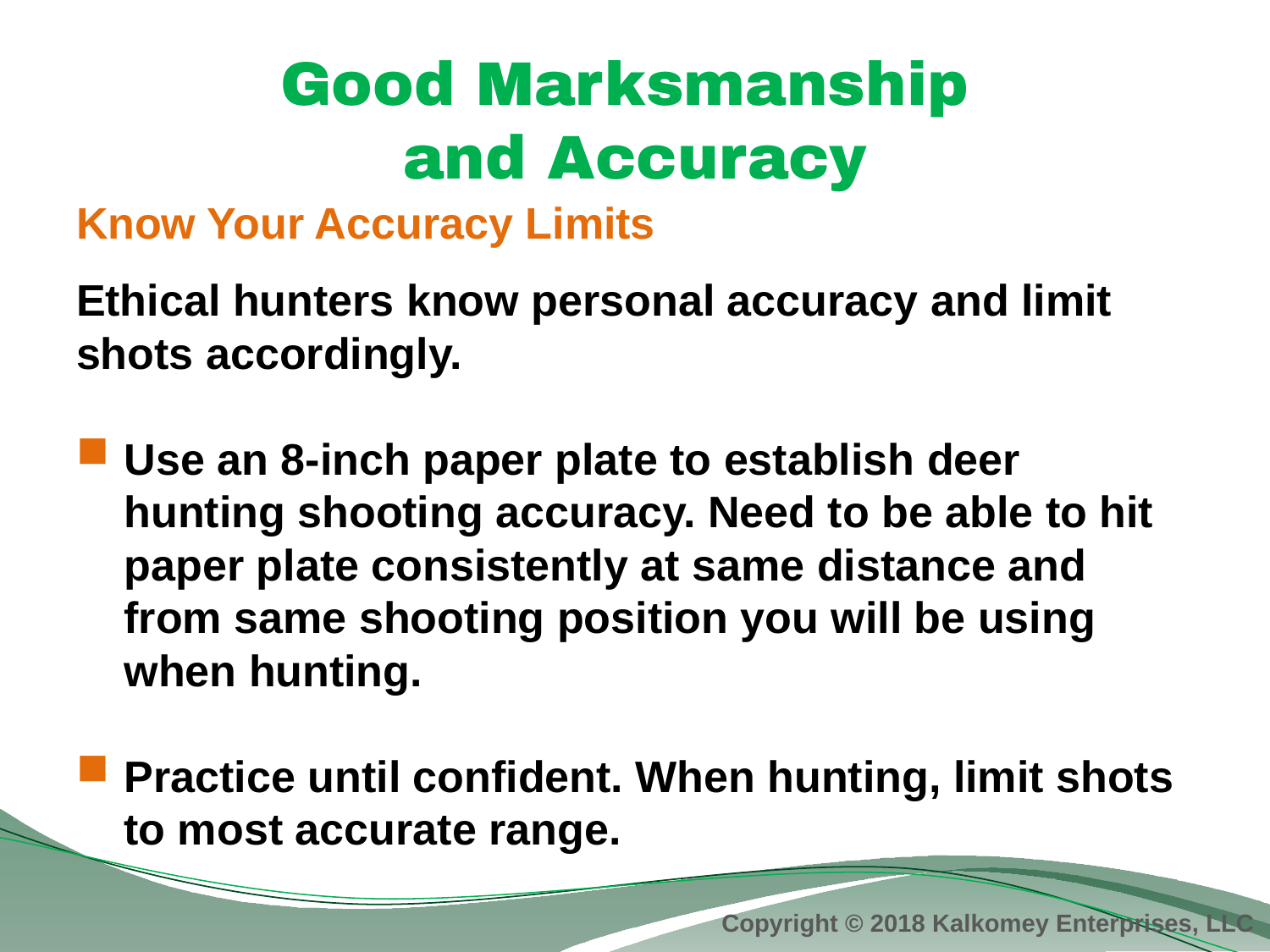

# Good Marksmanship and Accuracy
Know Your Accuracy Limits
Ethical hunters know personal accuracy and limit shots accordingly.
Use an 8-inch paper plate to establish deer hunting shooting accuracy. Need to be able to hit paper plate consistently at same distance and from same shooting position you will be using when hunting.
Practice until confident. When hunting, limit shots to most accurate range.